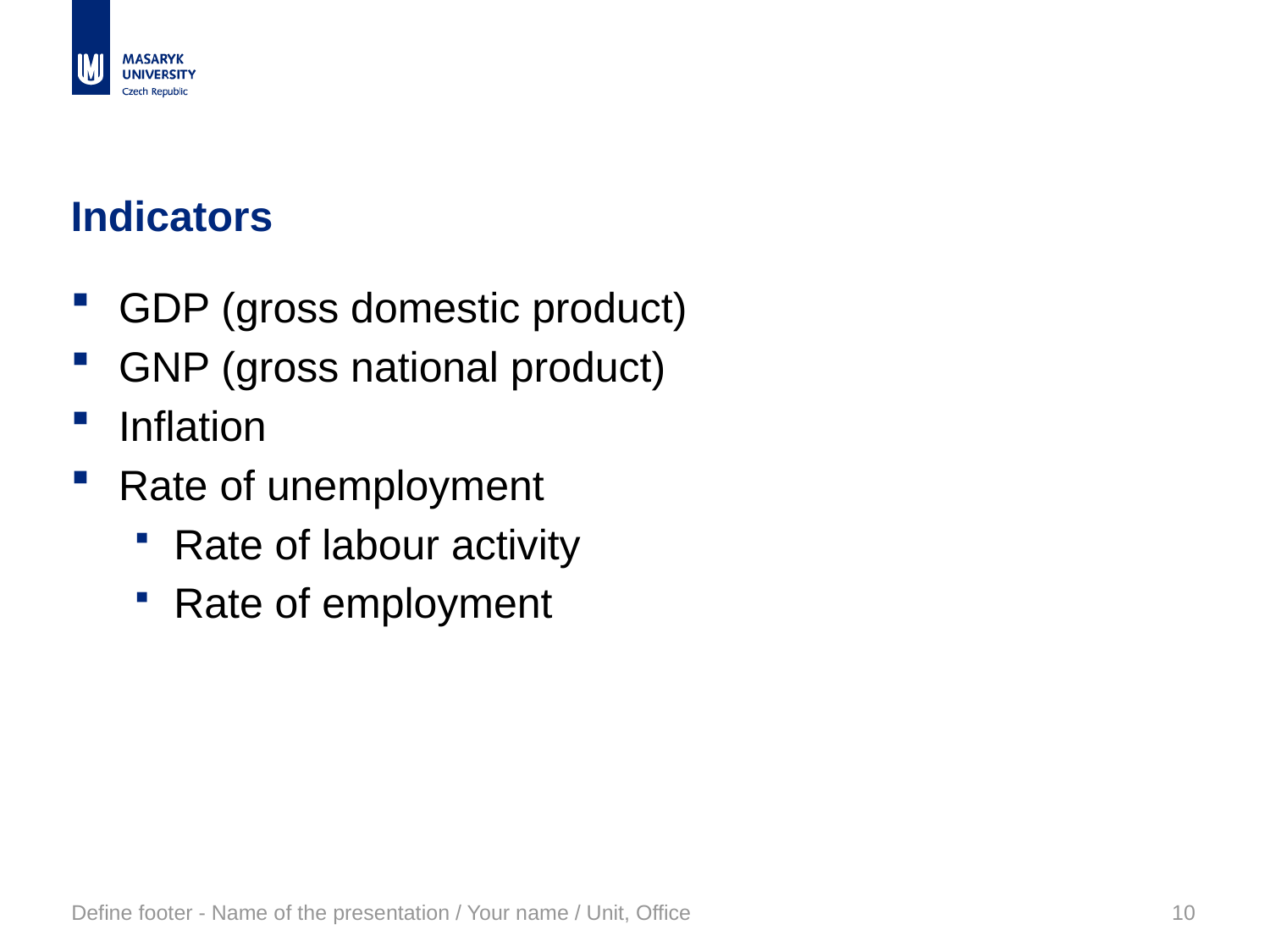

# Indicators
GDP (gross domestic product)
GNP (gross national product)
Inflation
Rate of unemployment
Rate of labour activity
Rate of employment
Define footer - Name of the presentation / Your name / Unit, Office
10